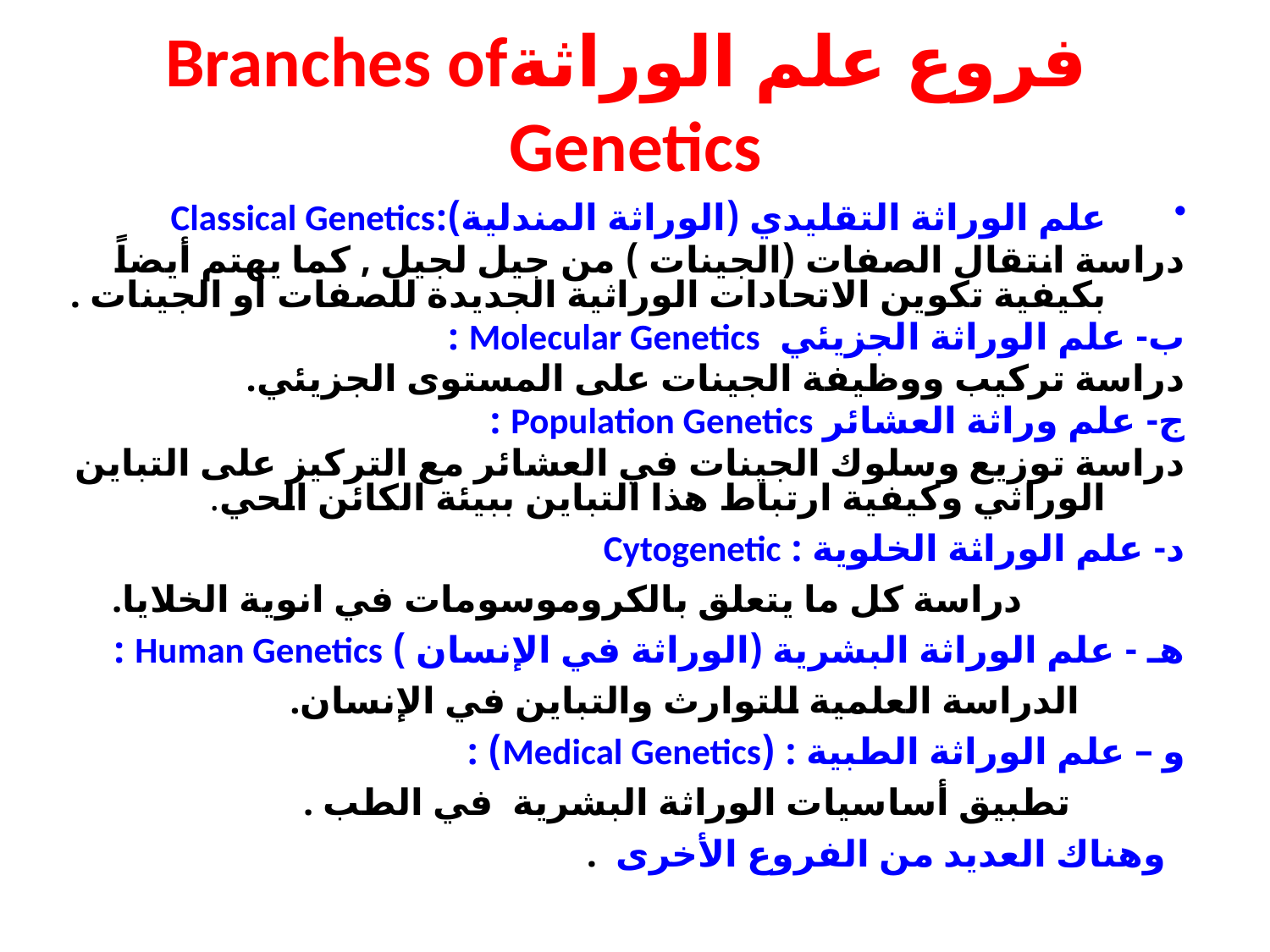

# فروع علم الوراثةBranches of Genetics
علم الوراثة التقليدي (الوراثة المندلية):Classical Genetics
دراسة انتقال الصفات (الجينات ) من جيل لجيل , كما يهتم أيضاً بكيفية تكوين الاتحادات الوراثية الجديدة للصفات او الجينات .
ب- علم الوراثة الجزيئي  Molecular Genetics :
دراسة تركيب ووظيفة الجينات على المستوى الجزيئي.
ج- علم وراثة العشائر Population Genetics :
دراسة توزيع وسلوك الجينات في العشائر مع التركيز على التباين الوراثي وكيفية ارتباط هذا التباين ببيئة الكائن الحي.
د- علم الوراثة الخلوية : Cytogenetic
                 دراسة كل ما يتعلق بالكروموسومات في انوية الخلايا.
هـ - علم الوراثة البشرية (الوراثة في الإنسان ) Human Genetics :
           الدراسة العلمية للتوارث والتباين في الإنسان.
و – علم الوراثة الطبية : (Medical Genetics) :
            تطبيق أساسيات الوراثة البشرية  في الطب .
  وهناك العديد من الفروع الأخرى  .